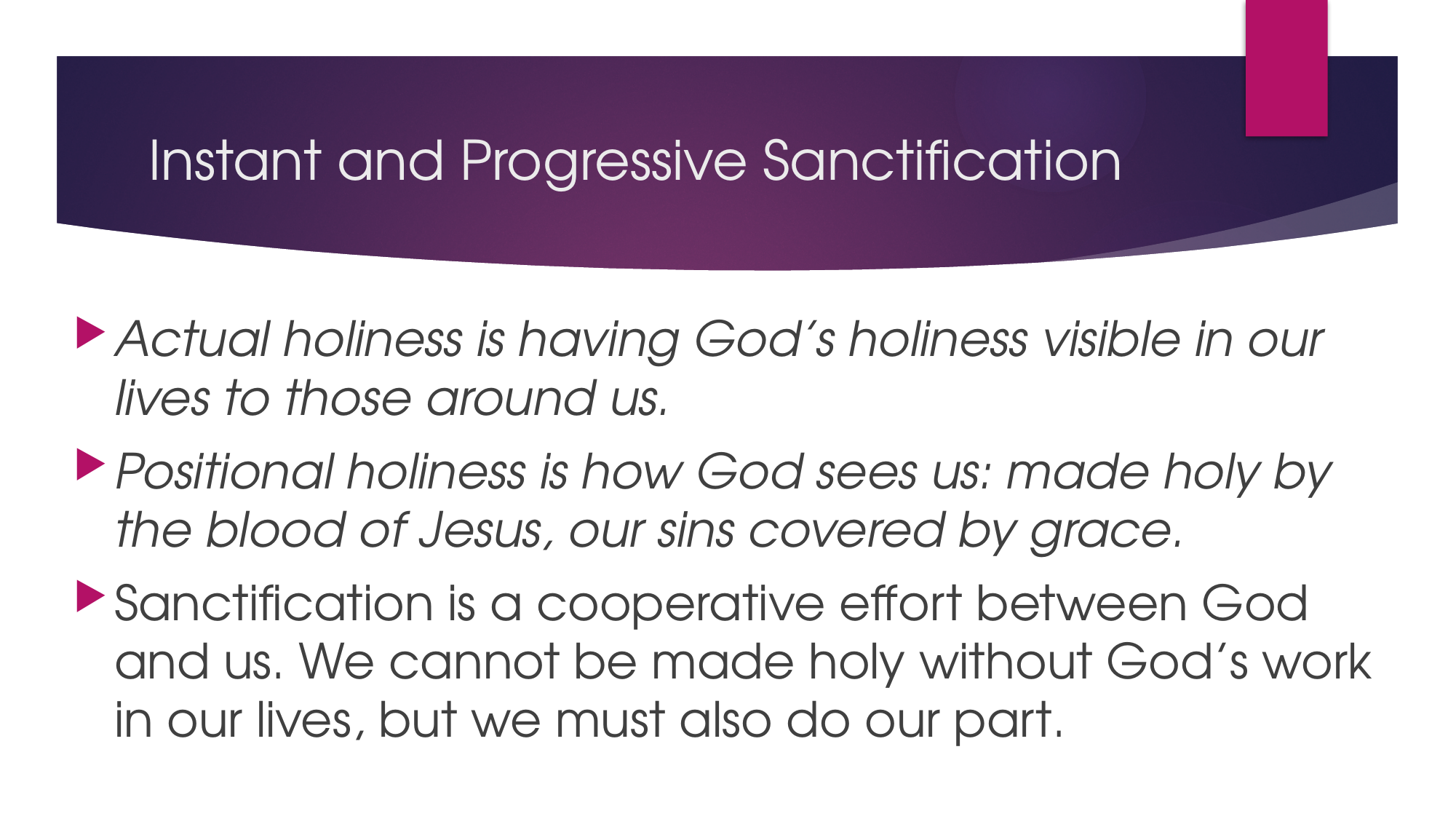

# Instant and Progressive Sanctification
Actual holiness is having God’s holiness visible in our lives to those around us.
Positional holiness is how God sees us: made holy by the blood of Jesus, our sins covered by grace.
Sanctification is a cooperative effort between God and us. We cannot be made holy without God’s work in our lives, but we must also do our part.